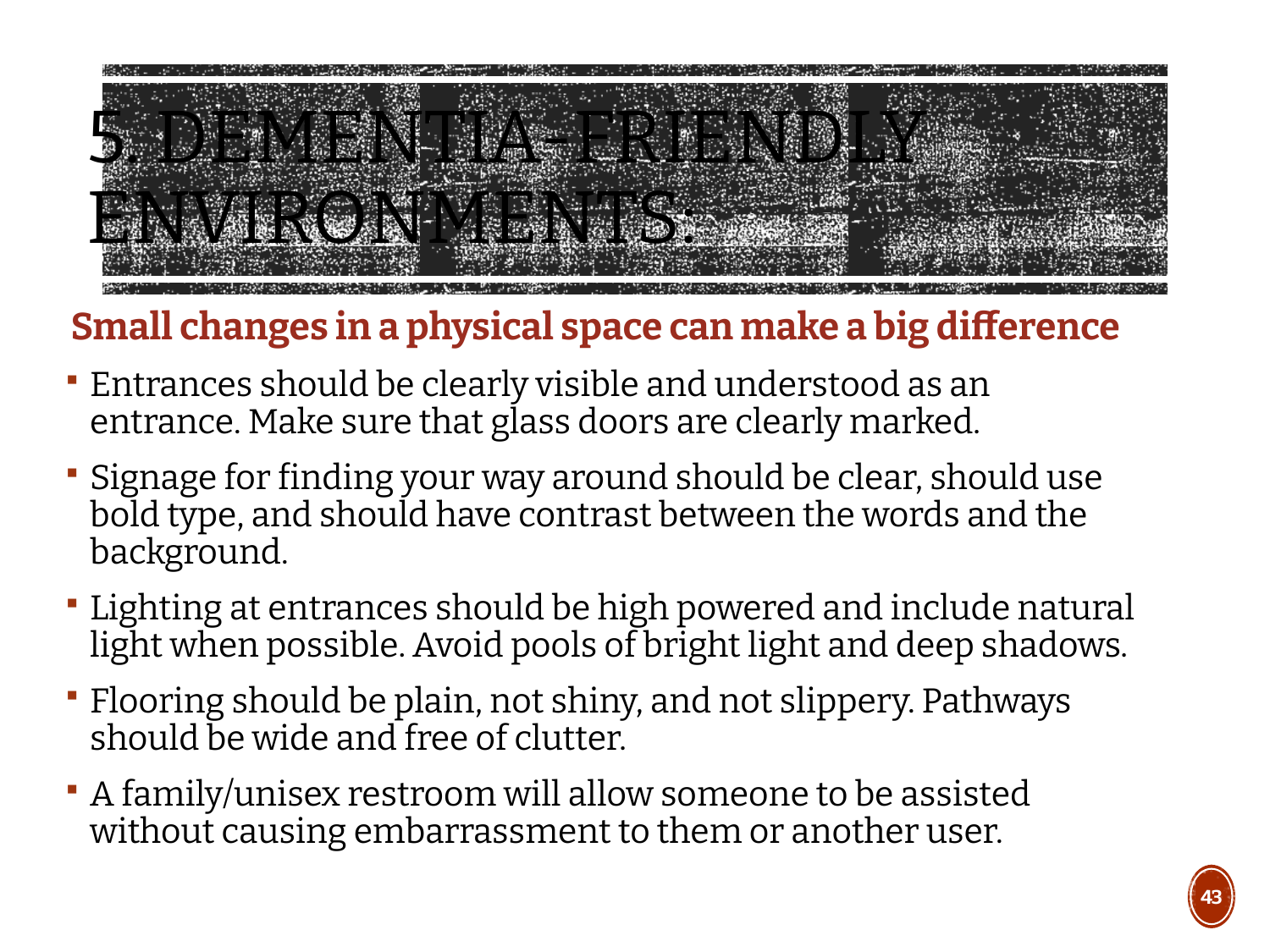

# 5. Dementia-friendly environments:

 Small changes in a physical space can make a big difference
Entrances should be clearly visible and understood as an entrance. Make sure that glass doors are clearly marked.
Signage for finding your way around should be clear, should use bold type, and should have contrast between the words and the background.
Lighting at entrances should be high powered and include natural light when possible. Avoid pools of bright light and deep shadows.
Flooring should be plain, not shiny, and not slippery. Pathways should be wide and free of clutter.
A family/unisex restroom will allow someone to be assisted without causing embarrassment to them or another user.

43